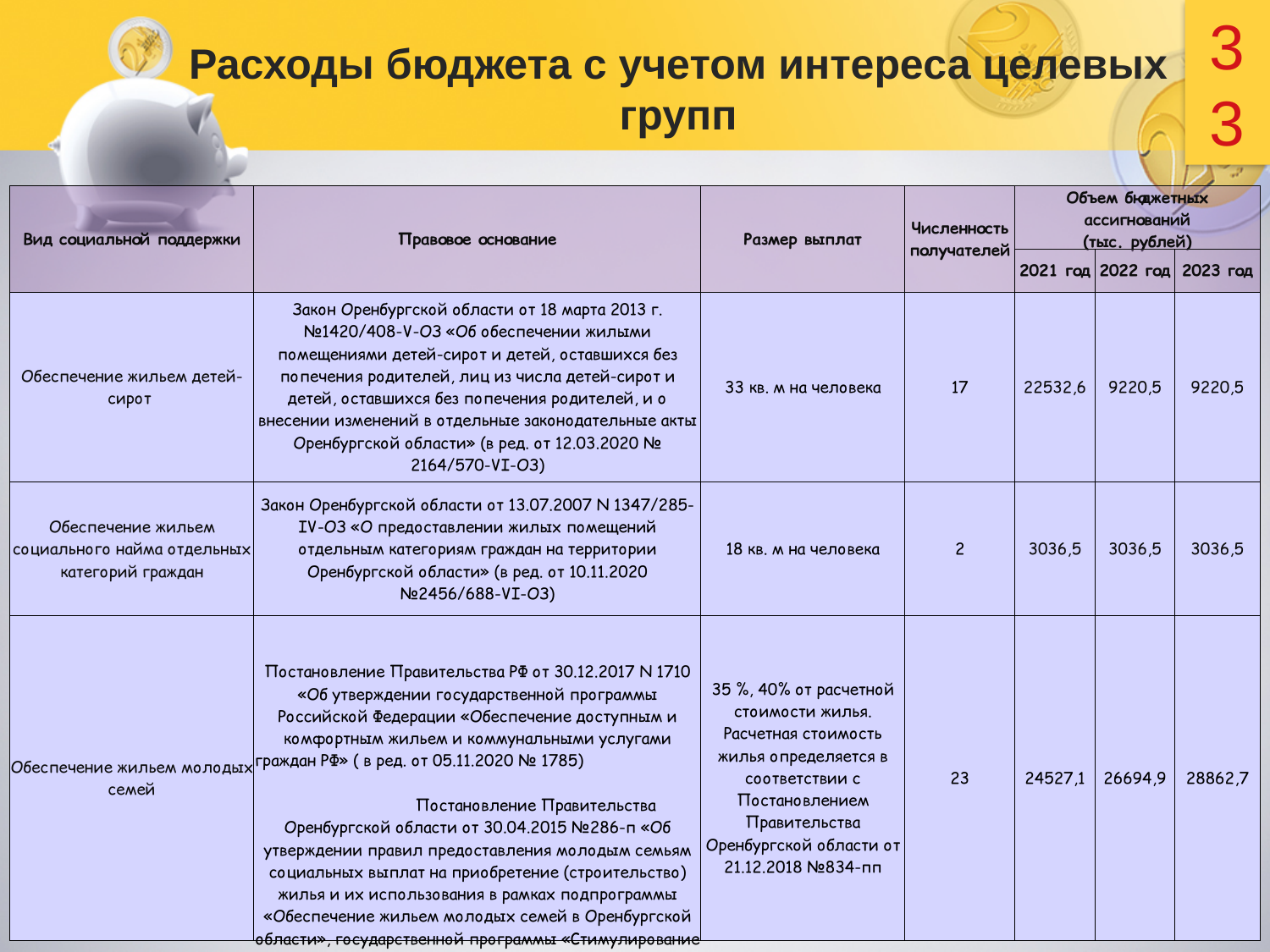

33
# Расходы бюджета с учетом интереса целевых групп
| Вид социальной поддержки | Правовое основание | Размер выплат | Численность получателей | Объем бюджетных ассигнований (тыс. рублей) |  |  |
| --- | --- | --- | --- | --- | --- | --- |
|  |  |  |  | 2021 год | 2022 год | 2023 год |
| Обеспечение жильем детей-сирот | Закон Оренбургской области от 18 марта 2013 г. №1420/408-V-ОЗ «Об обеспечении жилыми помещениями детей-сирот и детей, оставшихся без попечения родителей, лиц из числа детей-сирот и детей, оставшихся без попечения родителей, и о внесении изменений в отдельные законодательные акты Оренбургской области» (в ред. от 12.03.2020 № 2164/570-VI-ОЗ) | 33 кв. м на человека | 17 | 22532,6 | 9220,5 | 9220,5 |
| Обеспечение жильем социального найма отдельных категорий граждан | Закон Оренбургской области от 13.07.2007 N 1347/285-IV-ОЗ «О предоставлении жилых помещений отдельным категориям граждан на территории Оренбургской области» (в ред. от 10.11.2020 №2456/688-VI-ОЗ) | 18 кв. м на человека | 2 | 3036,5 | 3036,5 | 3036,5 |
| Обеспечение жильем молодых семей | Постановление Правительства РФ от 30.12.2017 N 1710 «Об утверждении государственной программы Российской Федерации «Обеспечение доступным и комфортным жильем и коммунальными услугами граждан РФ» ( в ред. от 05.11.2020 № 1785) Постановление Правительства Оренбургской области от 30.04.2015 №286-п «Об утверждении правил предоставления молодым семьям социальных выплат на приобретение (строительство) жилья и их использования в рамках подпрограммы «Обеспечение жильем молодых семей в Оренбургской области», государственной программы «Стимулирование развития жилищного строительства в Оренбургской области» (в ред. от 28.07.2020 № 589-п) | 35 %, 40% от расчетной стоимости жилья. Расчетная стоимость жилья определяется в соответствии с Постановлением Правительства Оренбургской области от 21.12.2018 №834-пп | 23 | 24527,1 | 26694,9 | 28862,7 |